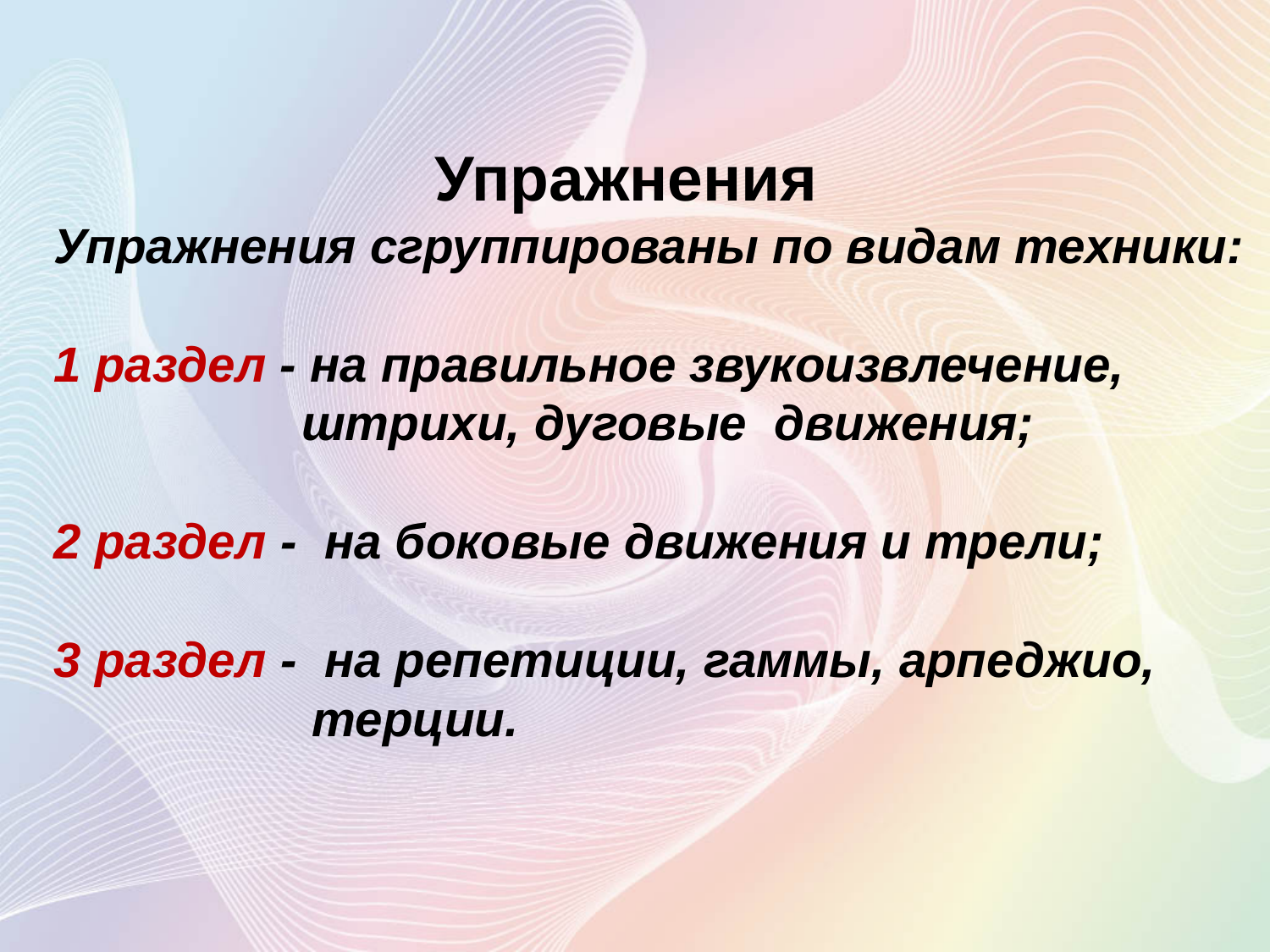

Упражнения
   Упражнения сгруппированы по видам техники:

   1 раздел - на правильное звукоизвлечение,
                     штрихи, дуговые  движения;

   2 раздел -  на боковые движения и трели;

   3 раздел -  на репетиции, гаммы, арпеджио,        терции.